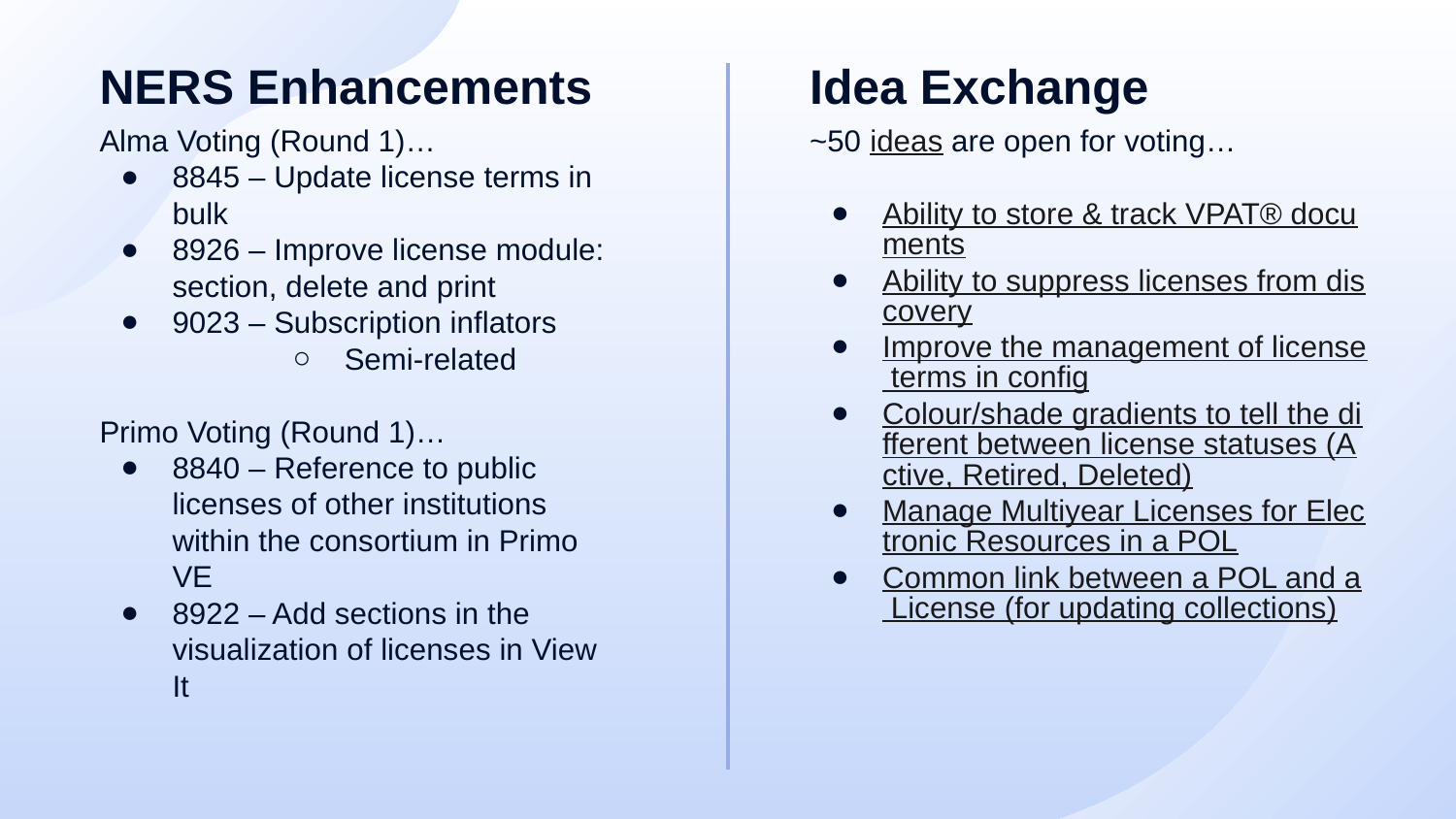

NERS Enhancements
Idea Exchange
Alma Voting (Round 1)…
8845 – Update license terms in bulk
8926 – Improve license module: section, delete and print
9023 – Subscription inflators
Semi-related

Primo Voting (Round 1)…
8840 – Reference to public licenses of other institutions within the consortium in Primo VE
8922 – Add sections in the visualization of licenses in View It

~50 ideas are open for voting…

Ability to store & track VPAT® documents
Ability to suppress licenses from discovery
Improve the management of license terms in config
Colour/shade gradients to tell the different between license statuses (Active, Retired, Deleted)
Manage Multiyear Licenses for Electronic Resources in a POL
Common link between a POL and a License (for updating collections)